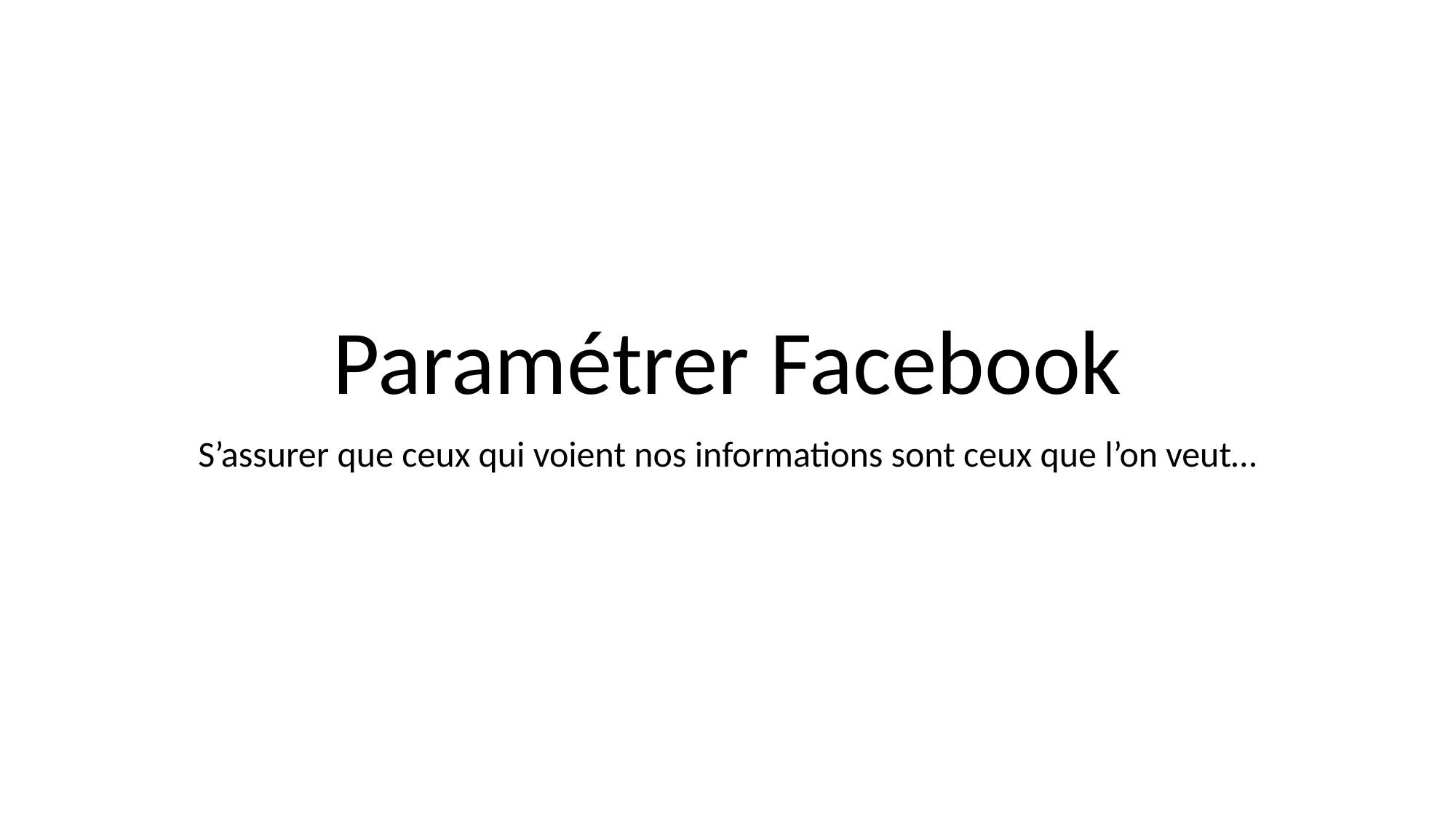

# Paramétrer Facebook
S’assurer que ceux qui voient nos informations sont ceux que l’on veut…